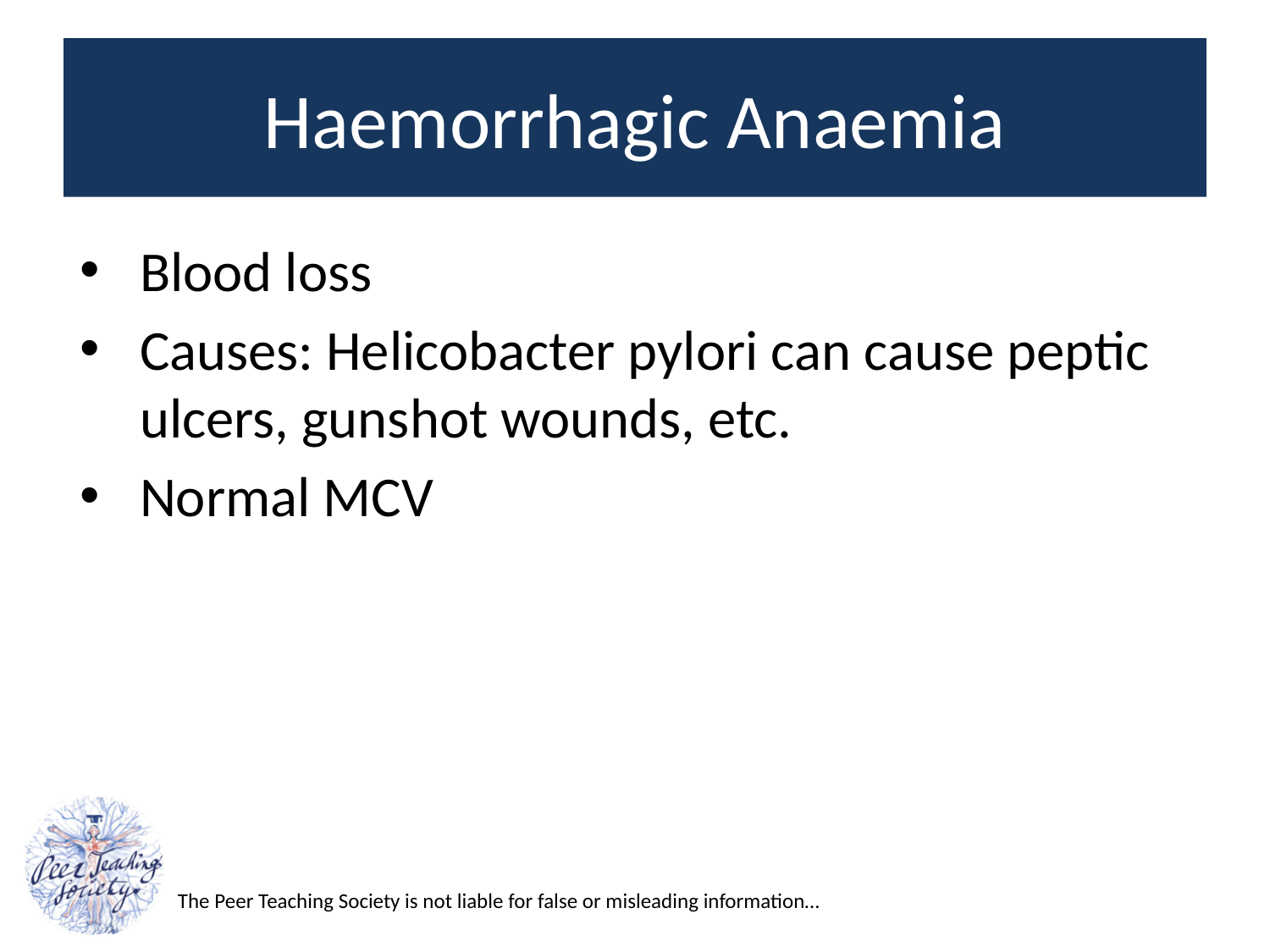

# Haemorrhagic Anaemia
Blood loss
Causes: Helicobacter pylori can cause peptic ulcers, gunshot wounds, etc.
Normal MCV